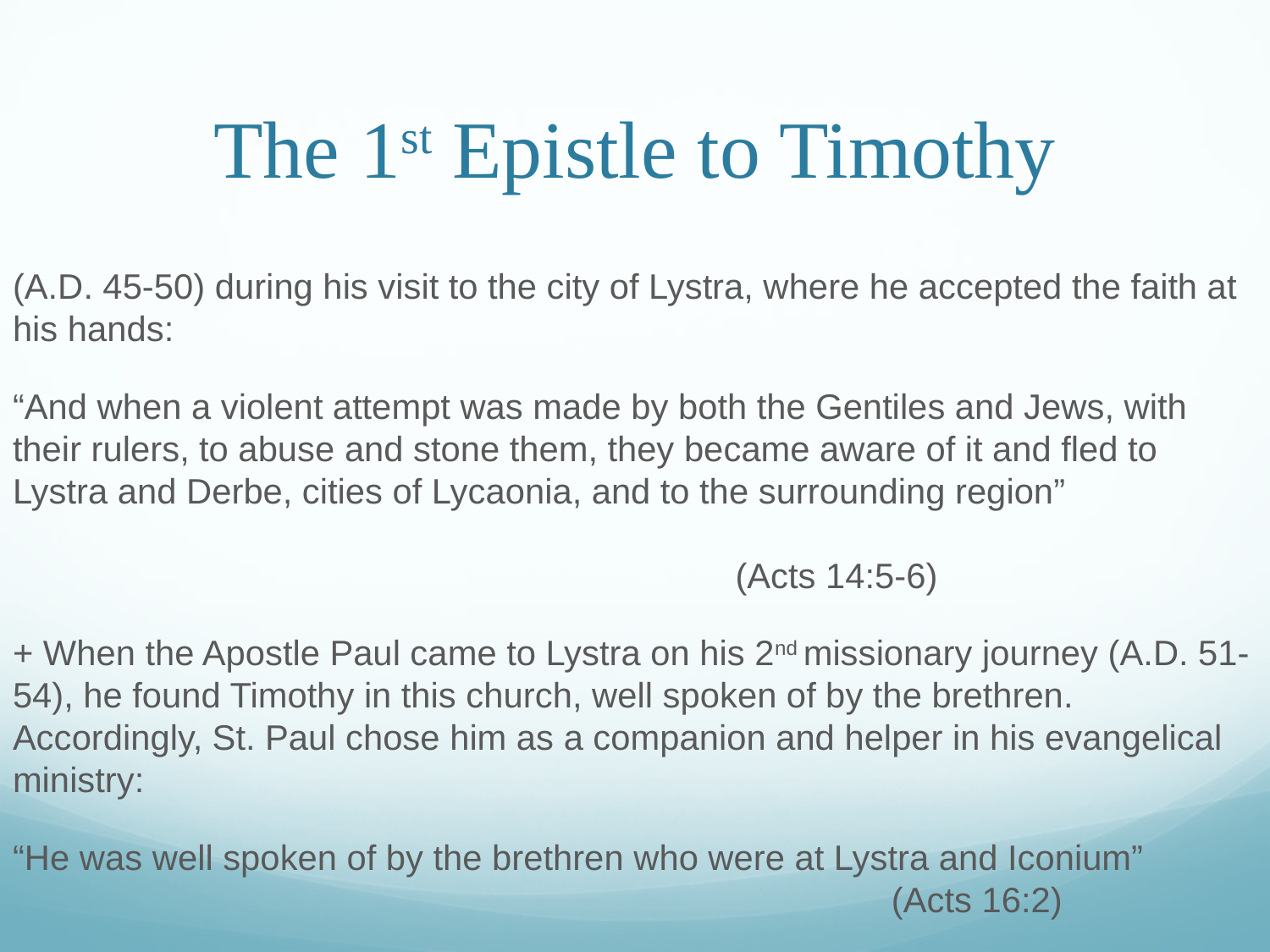

# The 1st Epistle to Timothy
(A.D. 45-50) during his visit to the city of Lystra, where he accepted the faith at his hands:
“And when a violent attempt was made by both the Gentiles and Jews, with their rulers, to abuse and stone them, they became aware of it and fled to Lystra and Derbe, cities of Lycaonia, and to the surrounding region”												            			         (Acts 14:5-6)
+ When the Apostle Paul came to Lystra on his 2nd missionary journey (A.D. 51-54), he found Timothy in this church, well spoken of by the brethren. Accordingly, St. Paul chose him as a companion and helper in his evangelical ministry:
“He was well spoken of by the brethren who were at Lystra and Iconium”							            (Acts 16:2)